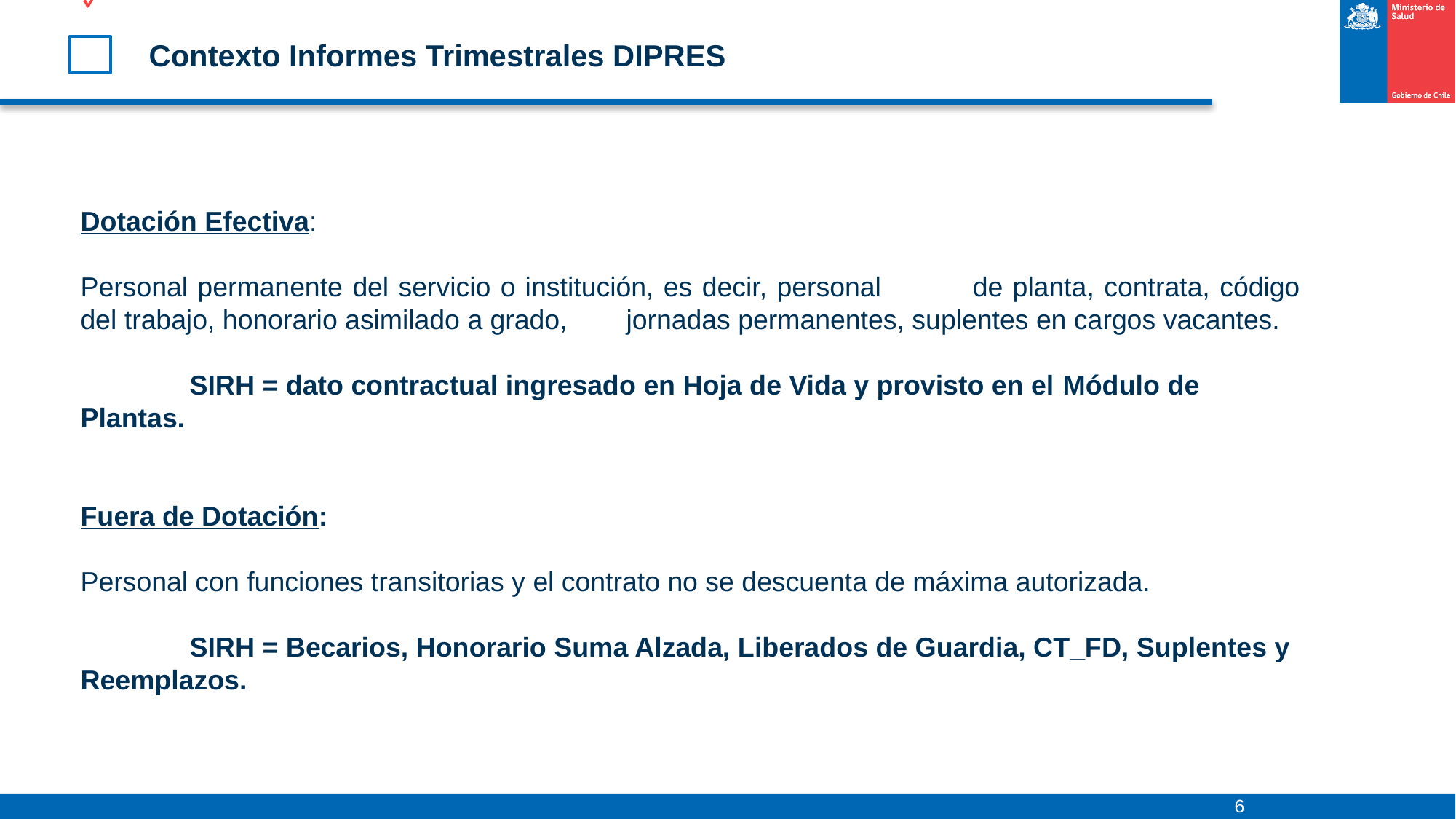

# Contexto Informes Trimestrales DIPRES

Dotación Efectiva:

Personal permanente del servicio o institución, es decir, personal 	de planta, contrata, código del trabajo, honorario asimilado a grado, 	jornadas permanentes, suplentes en cargos vacantes.

	SIRH = dato contractual ingresado en Hoja de Vida y provisto en el 	Módulo de Plantas.

Fuera de Dotación:

Personal con funciones transitorias y el contrato no se descuenta de máxima autorizada.

	SIRH = Becarios, Honorario Suma Alzada, Liberados de Guardia, CT_FD, Suplentes y Reemplazos.

6